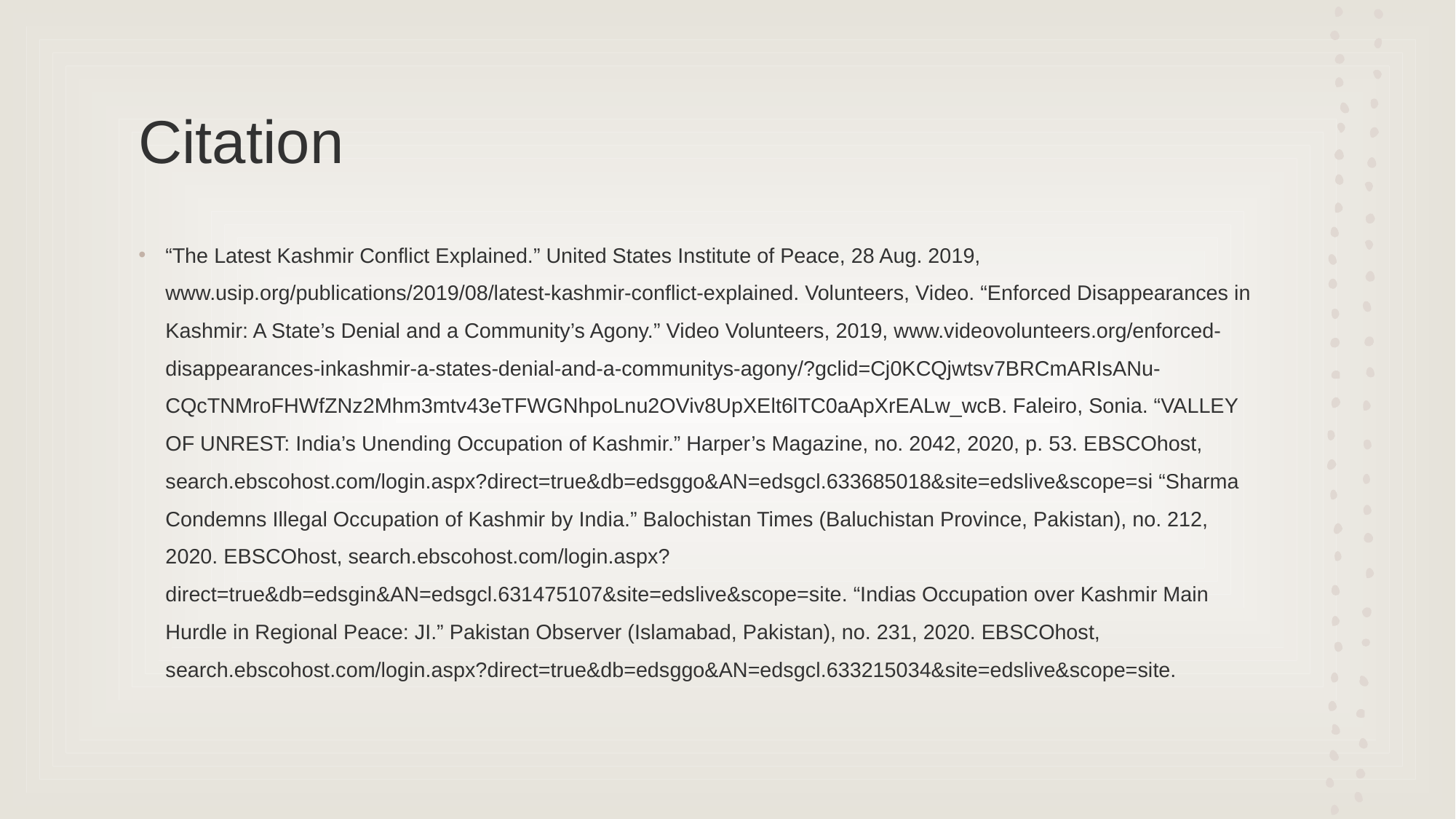

# Citation
“The Latest Kashmir Conflict Explained.” United States Institute of Peace, 28 Aug. 2019, www.usip.org/publications/2019/08/latest-kashmir-conflict-explained. Volunteers, Video. “Enforced Disappearances in Kashmir: A State’s Denial and a Community’s Agony.” Video Volunteers, 2019, www.videovolunteers.org/enforced-disappearances-inkashmir-a-states-denial-and-a-communitys-agony/?gclid=Cj0KCQjwtsv7BRCmARIsANu- CQcTNMroFHWfZNz2Mhm3mtv43eTFWGNhpoLnu2OViv8UpXElt6lTC0aApXrEALw_wcB. Faleiro, Sonia. “VALLEY OF UNREST: India’s Unending Occupation of Kashmir.” Harper’s Magazine, no. 2042, 2020, p. 53. EBSCOhost, search.ebscohost.com/login.aspx?direct=true&db=edsggo&AN=edsgcl.633685018&site=edslive&scope=si “Sharma Condemns Illegal Occupation of Kashmir by India.” Balochistan Times (Baluchistan Province, Pakistan), no. 212, 2020. EBSCOhost, search.ebscohost.com/login.aspx?direct=true&db=edsgin&AN=edsgcl.631475107&site=edslive&scope=site. “Indias Occupation over Kashmir Main Hurdle in Regional Peace: JI.” Pakistan Observer (Islamabad, Pakistan), no. 231, 2020. EBSCOhost, search.ebscohost.com/login.aspx?direct=true&db=edsggo&AN=edsgcl.633215034&site=edslive&scope=site.